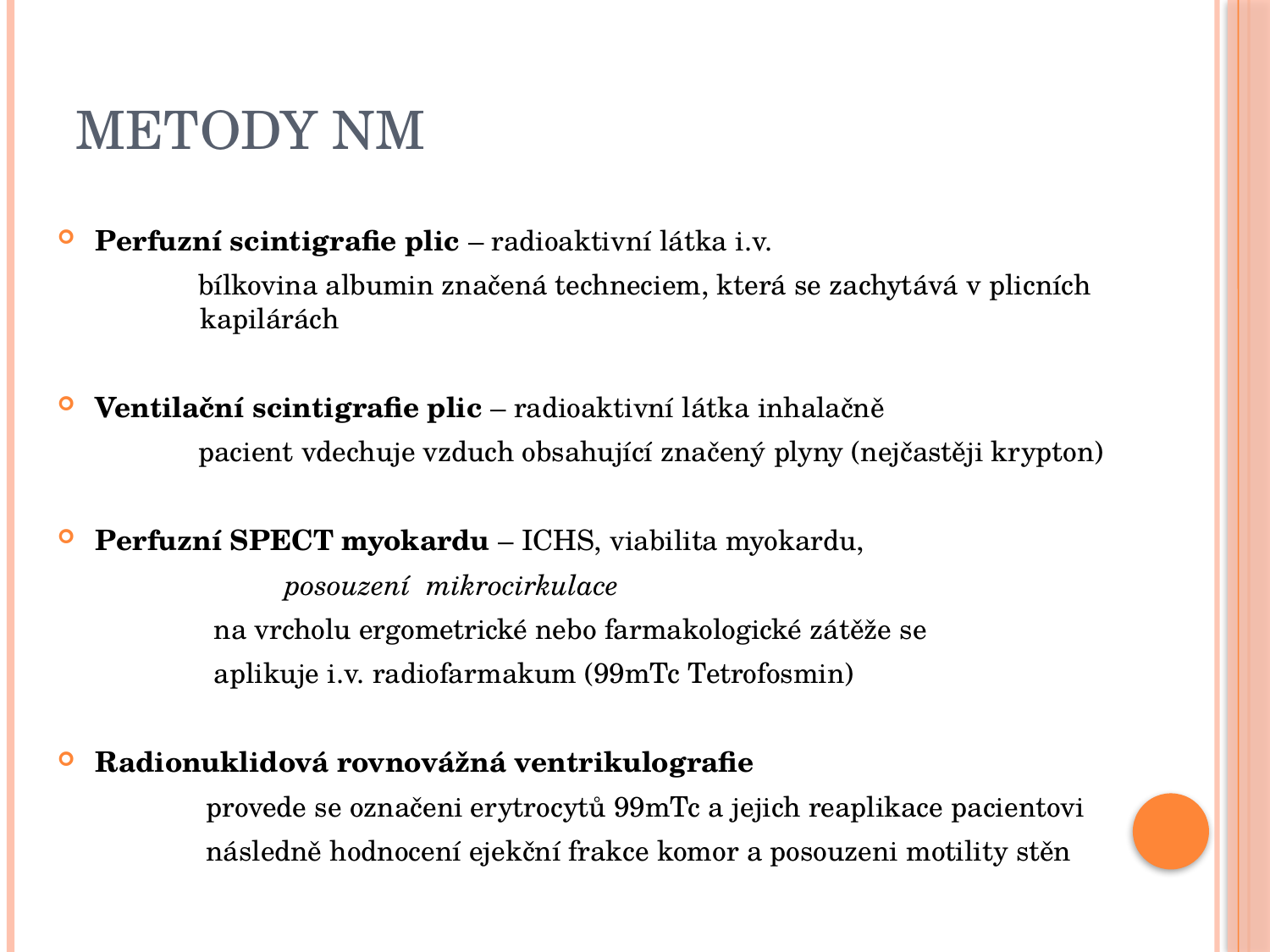

# Metody NM
Perfuzní scintigrafie plic – radioaktivní látka i.v.
                  bílkovina albumin značená techneciem, která se zachytává v plicních 	  kapilárách

Ventilační scintigrafie plic – radioaktivní látka inhalačně
                  pacient vdechuje vzduch obsahující značený plyny (nejčastěji krypton)

Perfuzní SPECT myokardu – ICHS, viabilita myokardu,
                             posouzení  mikrocirkulace
                    na vrcholu ergometrické nebo farmakologické zátěže se
                    aplikuje i.v. radiofarmakum (99mTc Tetrofosmin)

Radionuklidová rovnovážná ventrikulografie
                   provede se označeni erytrocytů 99mTc a jejich reaplikace pacientovi
                   následně hodnocení ejekční frakce komor a posouzeni motility stěn